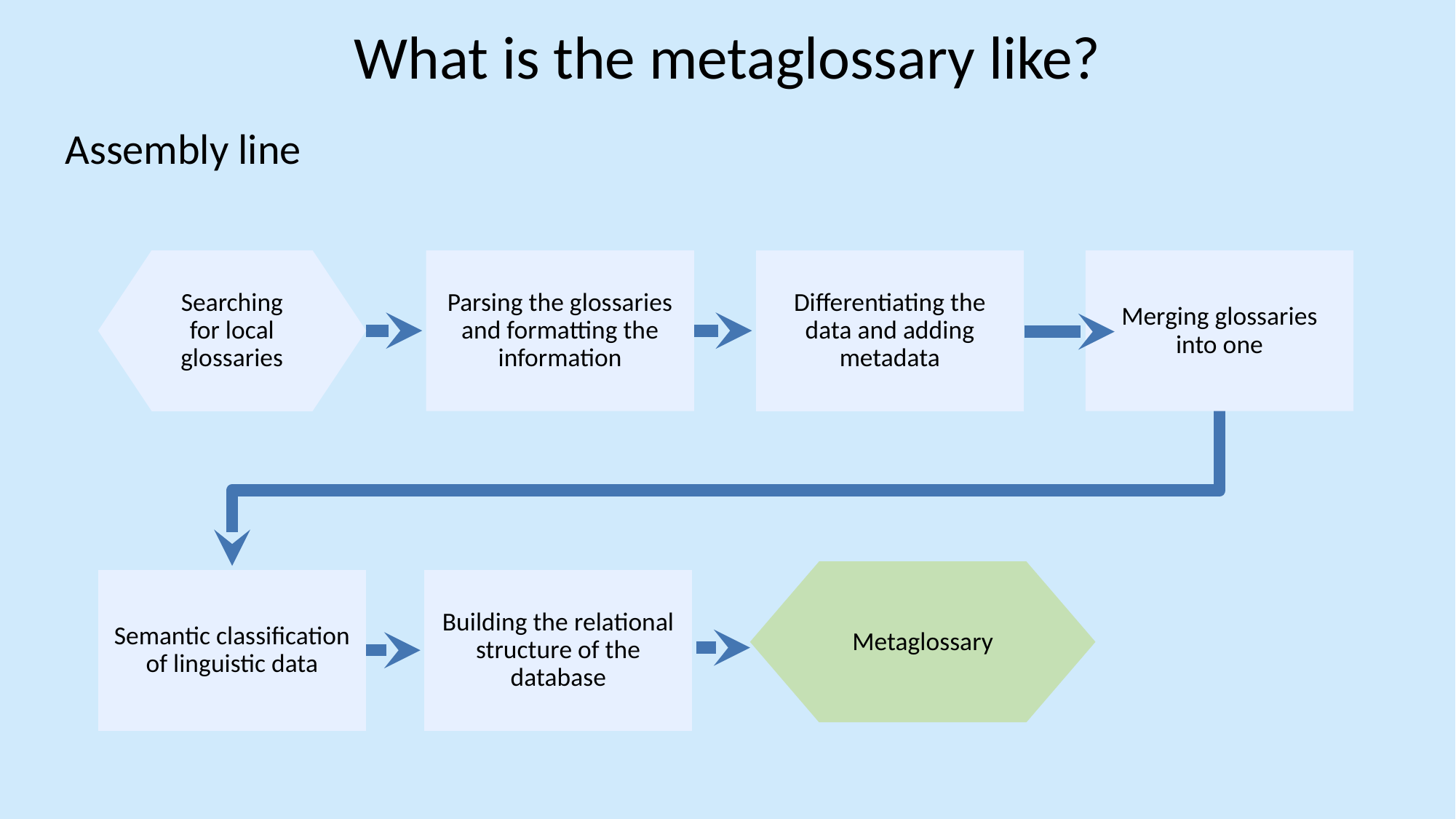

What is the metaglossary like?
Assembly line

Searching for local glossaries

Parsing the glossaries and formatting the information

Differentiating the data and adding metadata

Merging glossaries into one

Semantic classification of linguistic data

Building the relational structure of the database
Metaglossary